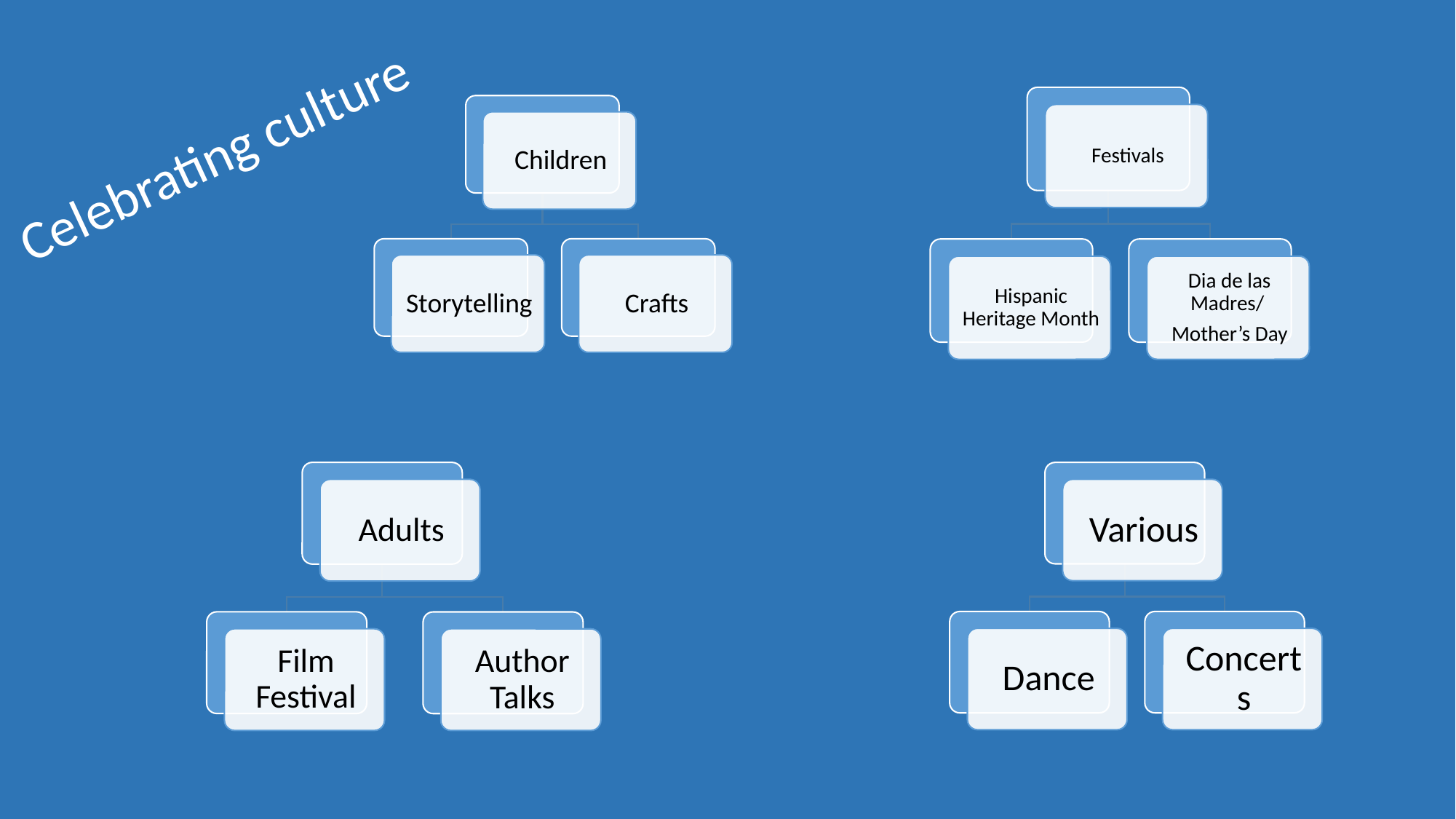

Festivals
Hispanic Heritage Month
Dia de las Madres/
Mother’s Day
Children
Storytelling
Crafts
Celebrating culture
Adults
Film Festival
Author Talks
Various
Dance
Concerts